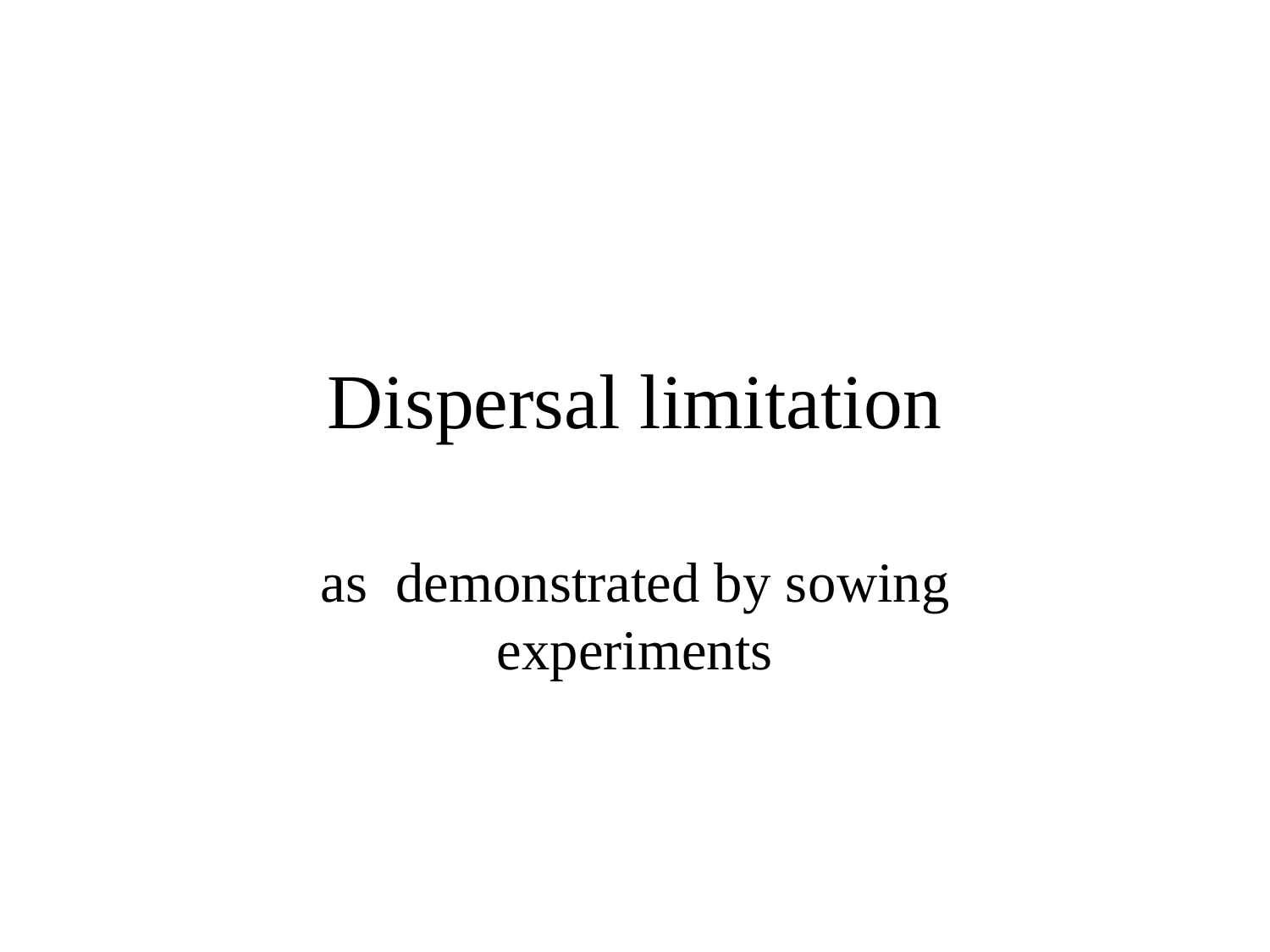

# Dispersal limitation
as  demonstrated by sowing experiments